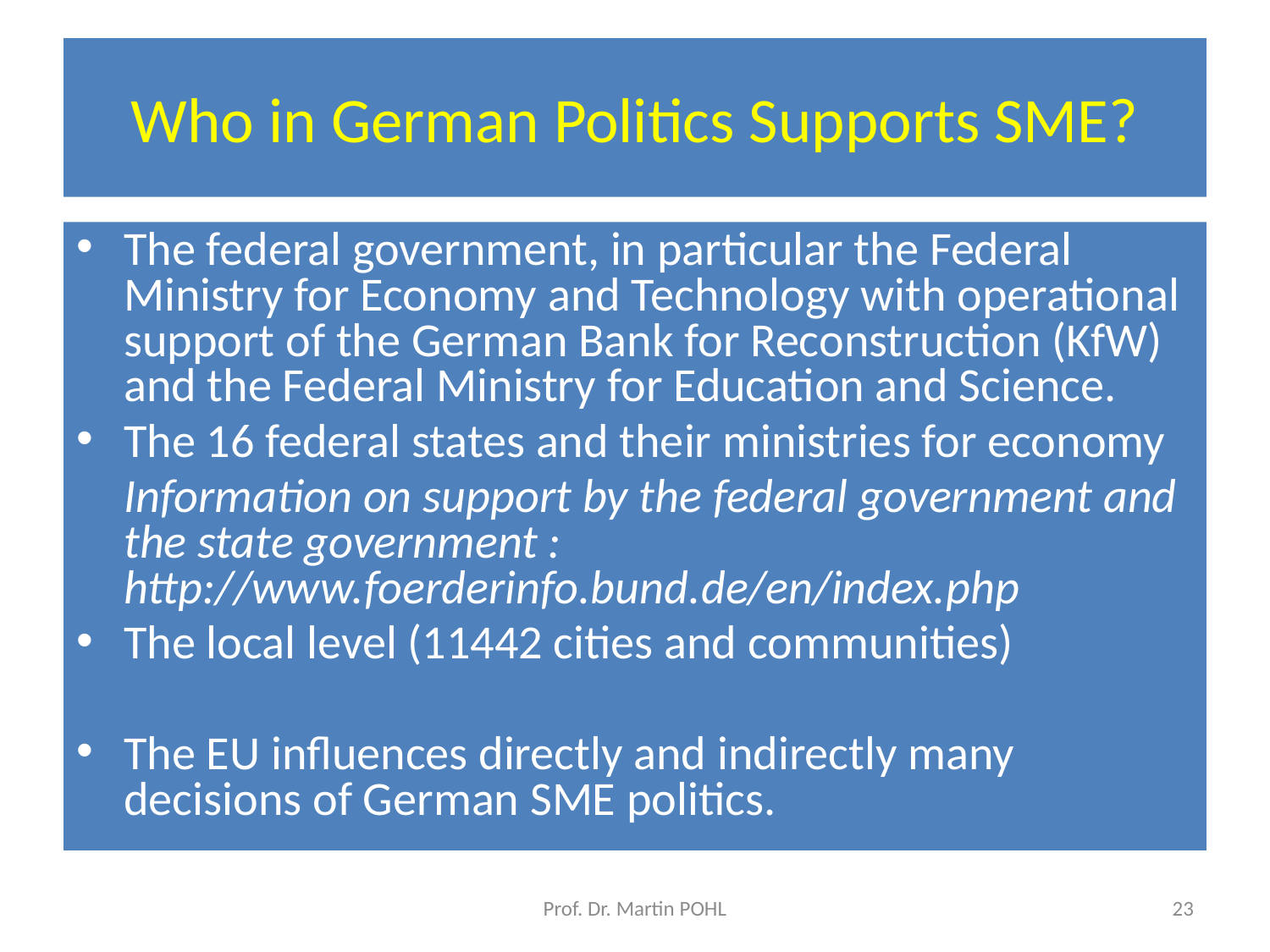

# Who in German Politics Supports SME?
The federal government, in particular the Federal Ministry for Economy and Technology with operational support of the German Bank for Reconstruction (KfW) and the Federal Ministry for Education and Science.
The 16 federal states and their ministries for economy
	Information on support by the federal government and the state government : http://www.foerderinfo.bund.de/en/index.php
The local level (11442 cities and communities)

The EU influences directly and indirectly many decisions of German SME politics.
Prof. Dr. Martin POHL
23